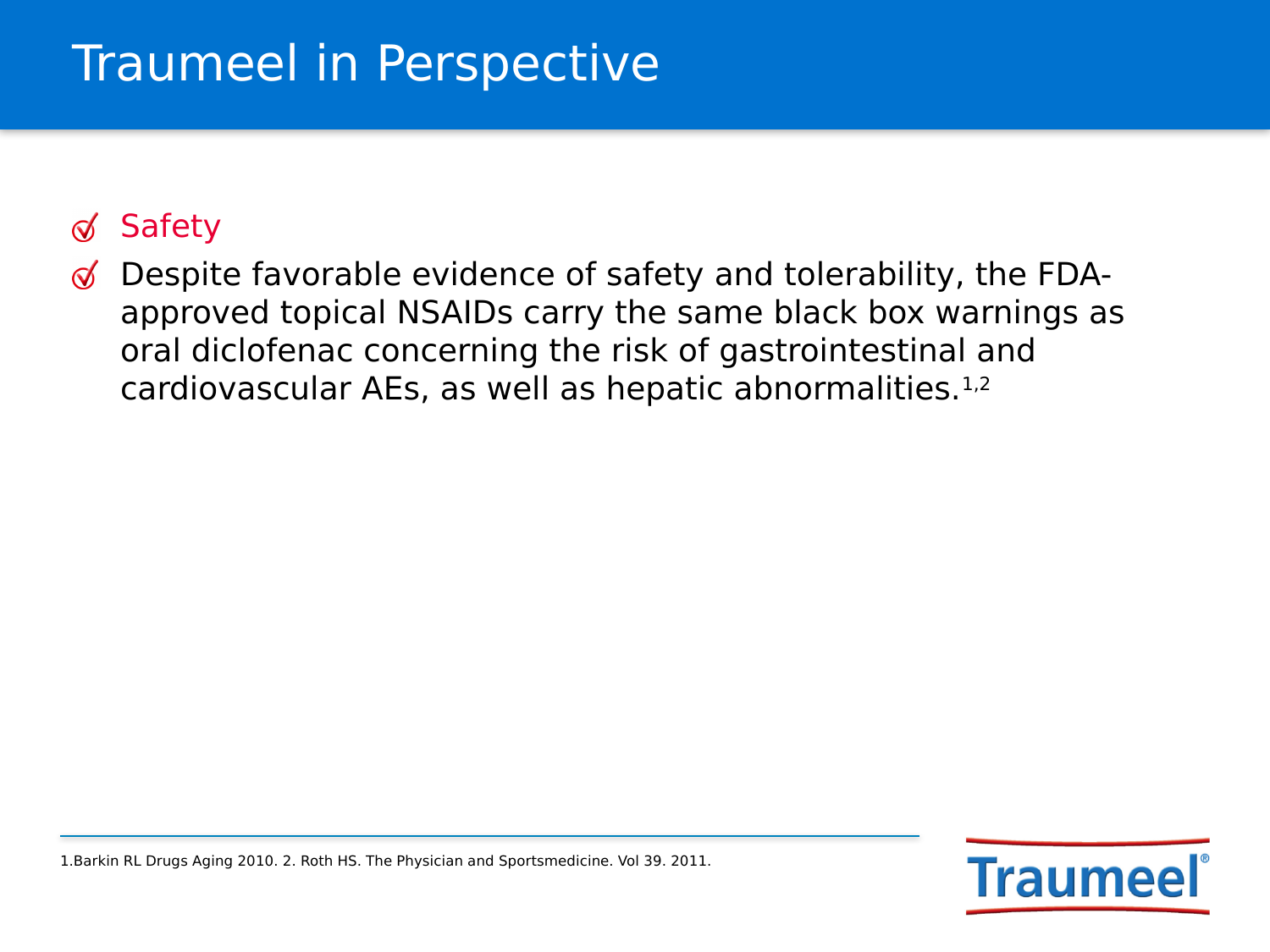

# Traumeel in Perspective
Safety
Despite favorable evidence of safety and tolerability, the FDA-approved topical NSAIDs carry the same black box warnings as oral diclofenac concerning the risk of gastrointestinal and cardiovascular AEs, as well as hepatic abnormalities.1,2

1.Barkin RL Drugs Aging 2010. 2. Roth HS. The Physician and Sportsmedicine. Vol 39. 2011.